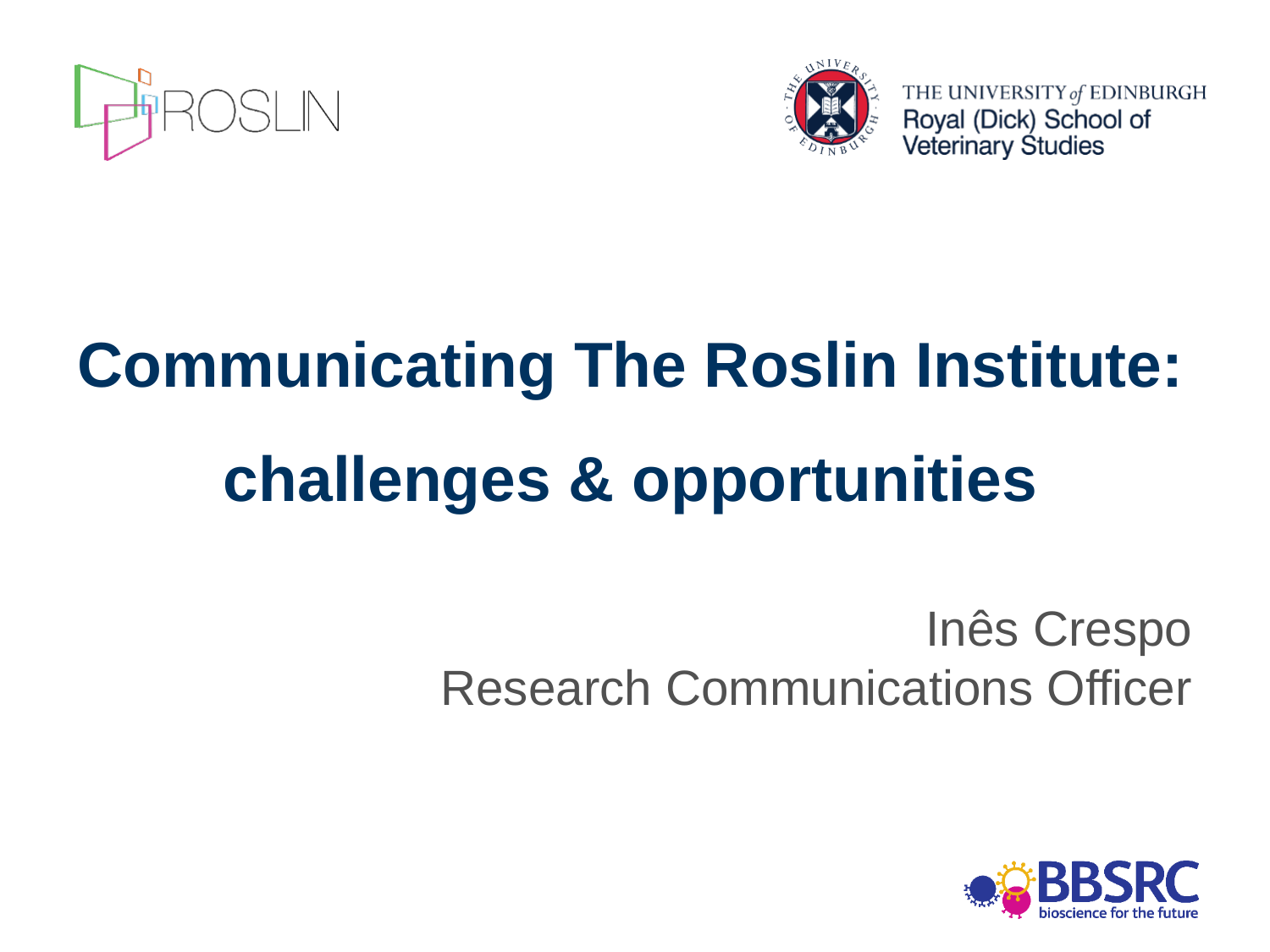

# Communicating The Roslin Institute: challenges & opportunities
Inês Crespo
Research Communications Officer